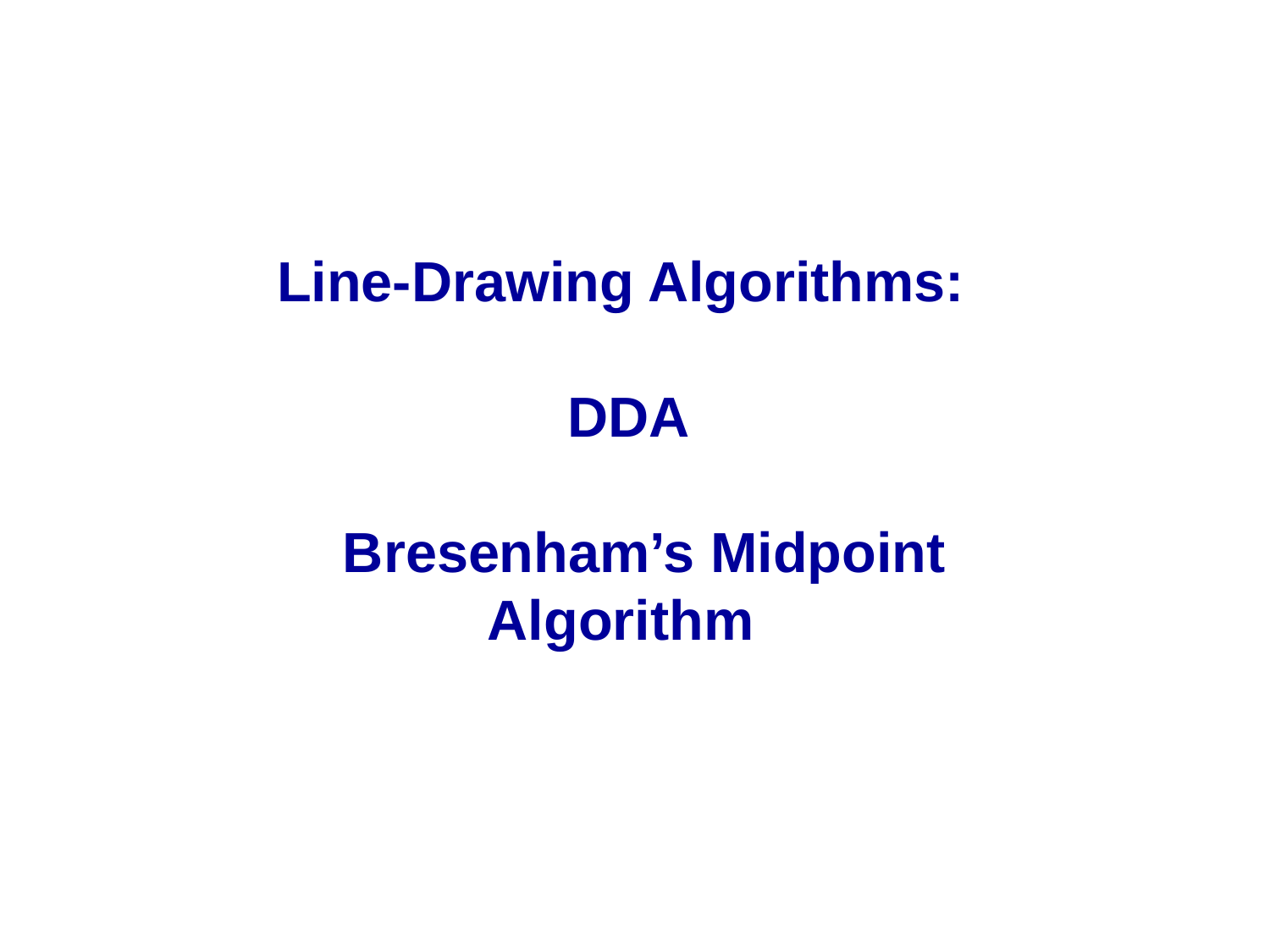

# Line-Drawing Algorithms: DDA Bresenham’s Midpoint Algorithm